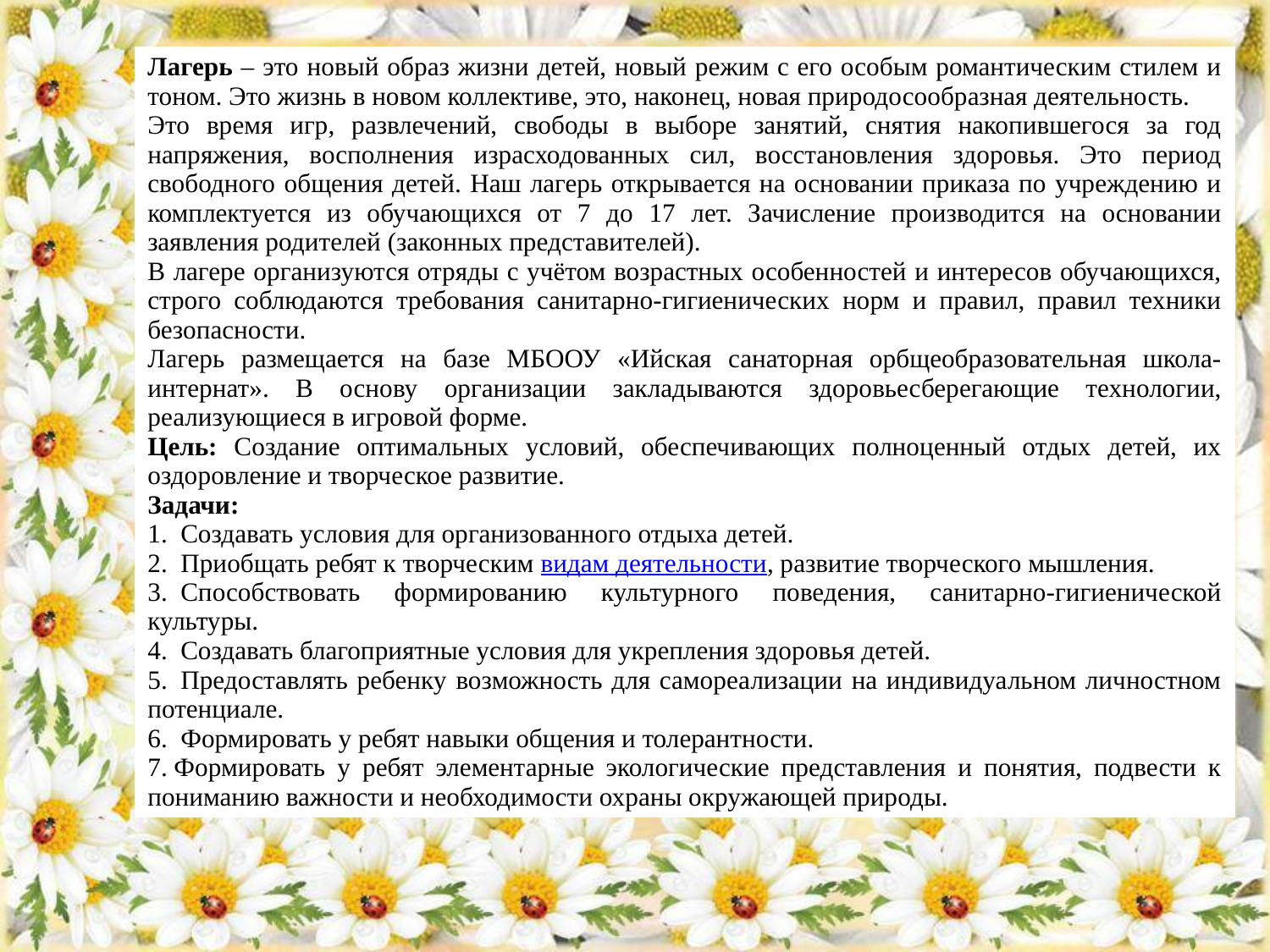

| Лагерь – это новый образ жизни детей, новый режим с его особым романтическим стилем и тоном. Это жизнь в новом коллективе, это, наконец, новая природосообразная деятельность. Это время игр, развлечений, свободы в выборе занятий, снятия накопившегося за год напряжения, восполнения израсходованных сил, восстановления здоровья. Это период свободного общения детей. Наш лагерь открывается на основании приказа по учреждению и комплектуется из обучающихся от 7 до 17 лет. Зачисление производится на основании заявления родителей (законных представителей).  В лагере организуются отряды с учётом возрастных особенностей и интересов обучающихся, строго соблюдаются требования санитарно-гигиенических норм и правил, правил техники безопасности. Лагерь размещается на базе МБООУ «Ийская санаторная орбщеобразовательная школа-интернат». В основу организации закладываются здоровьесберегающие технологии, реализующиеся в игровой форме. Цель: Создание оптимальных условий, обеспечивающих полноценный отдых детей, их оздоровление и творческое развитие. Задачи: 1.  Создавать условия для организованного отдыха детей. 2.  Приобщать ребят к творческим видам деятельности, развитие творческого мышления. 3.  Способствовать формированию культурного поведения, санитарно-гигиенической культуры. 4.  Создавать благоприятные условия для укрепления здоровья детей. 5.  Предоставлять ребенку возможность для самореализации на индивидуальном личностном потенциале. 6.  Формировать у ребят навыки общения и толерантности. 7. Формировать у ребят элементарные экологические представления и понятия, подвести к пониманию важности и необходимости охраны окружающей природы. |
| --- |
|  |
| --- |